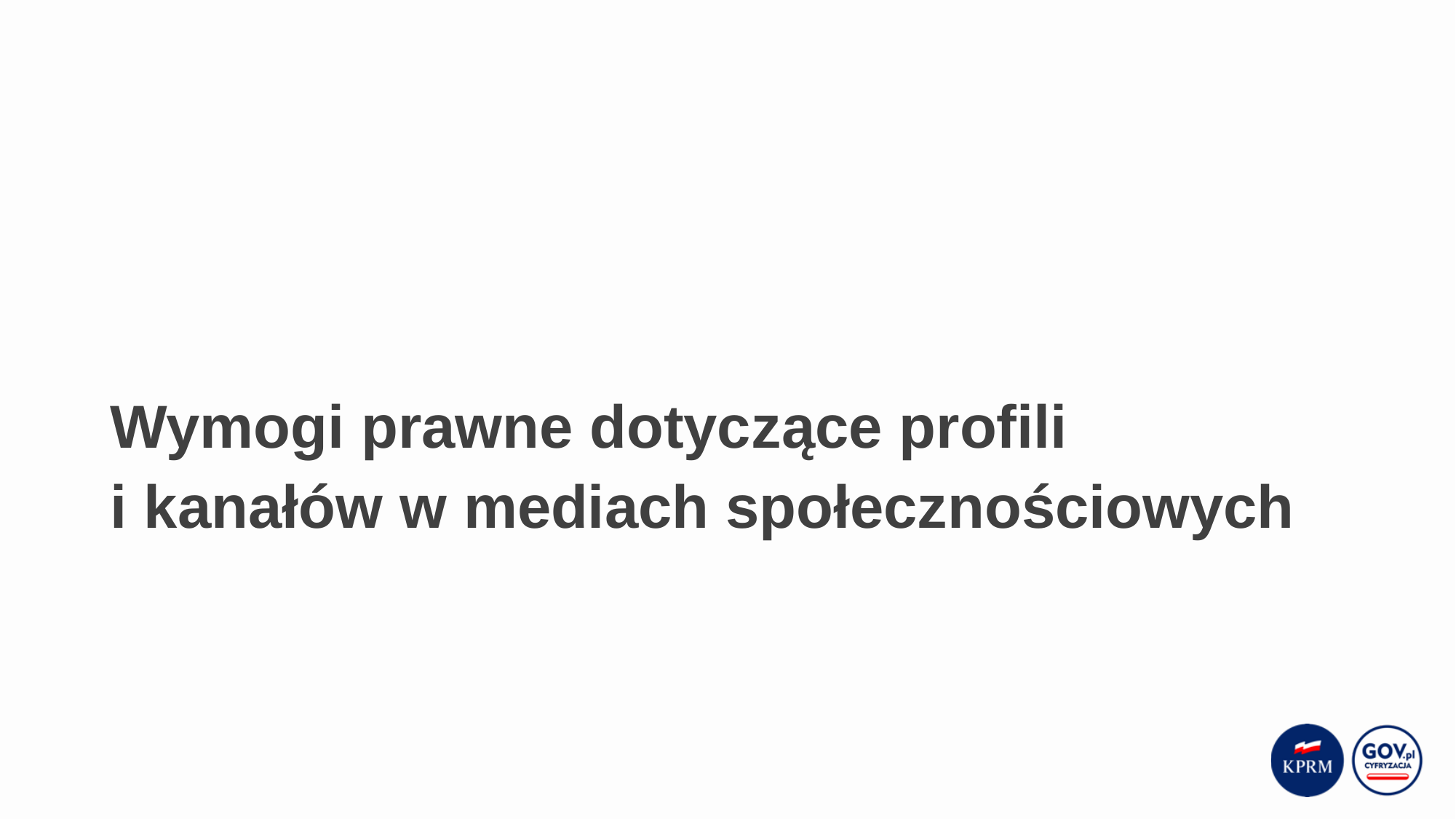

# Wymogi prawne dotyczące profili i kanałów w mediach społecznościowych